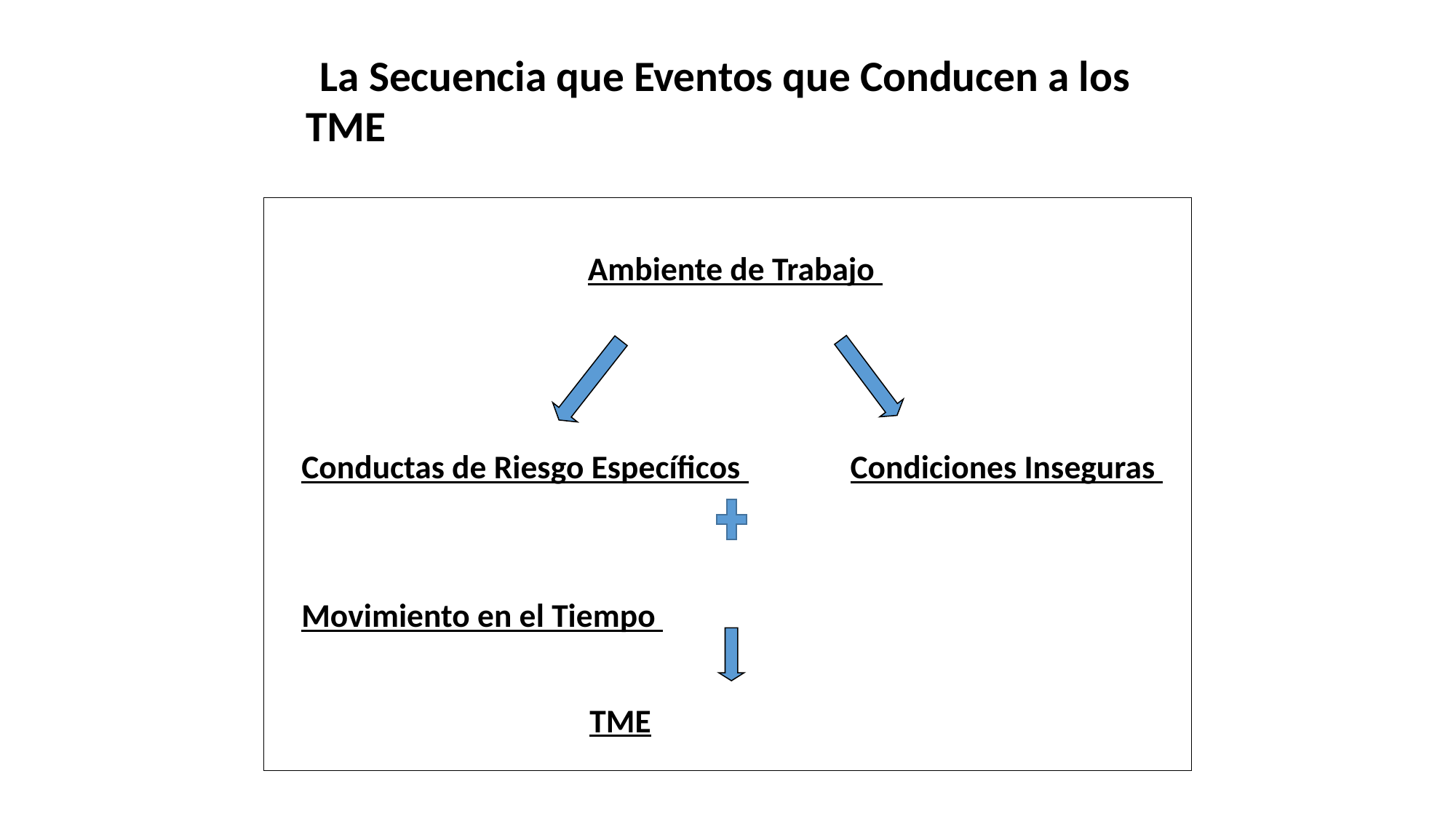

# La Secuencia que Eventos que Conducen a los TME

                                          Ambiente de Trabajo

	Conductas de Riesgo Específicos  	       Condiciones Inseguras

  				Movimiento en el Tiempo

		       	      	            TME